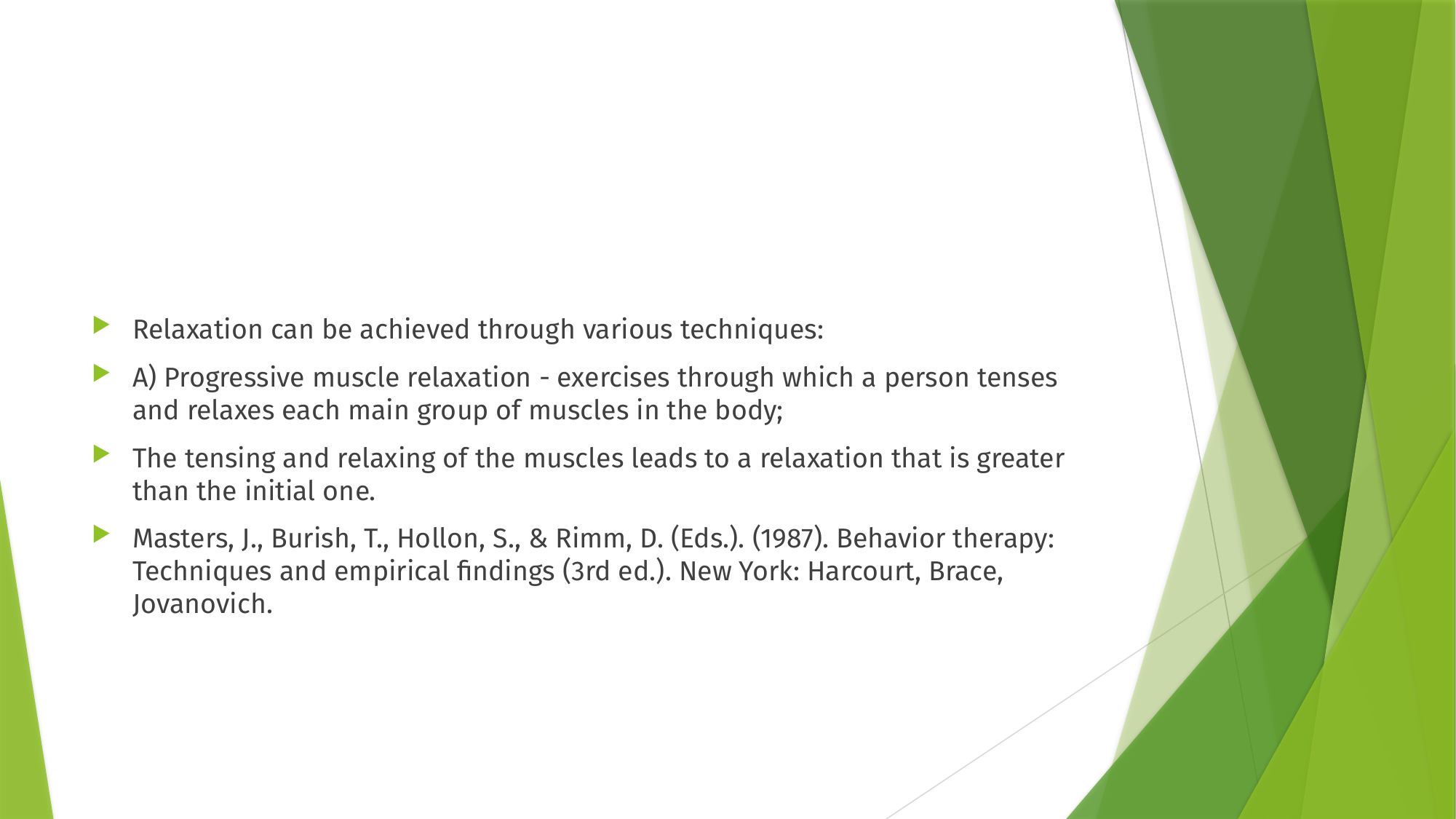

#

Relaxation can be achieved through various techniques:
A) Progressive muscle relaxation - exercises through which a person tenses and relaxes each main group of muscles in the body;
The tensing and relaxing of the muscles leads to a relaxation that is greater than the initial one.
Masters, J., Burish, T., Hollon, S., & Rimm, D. (Eds.). (1987). Behavior therapy: Techniques and empirical findings (3rd ed.). New York: Harcourt, Brace, Jovanovich.